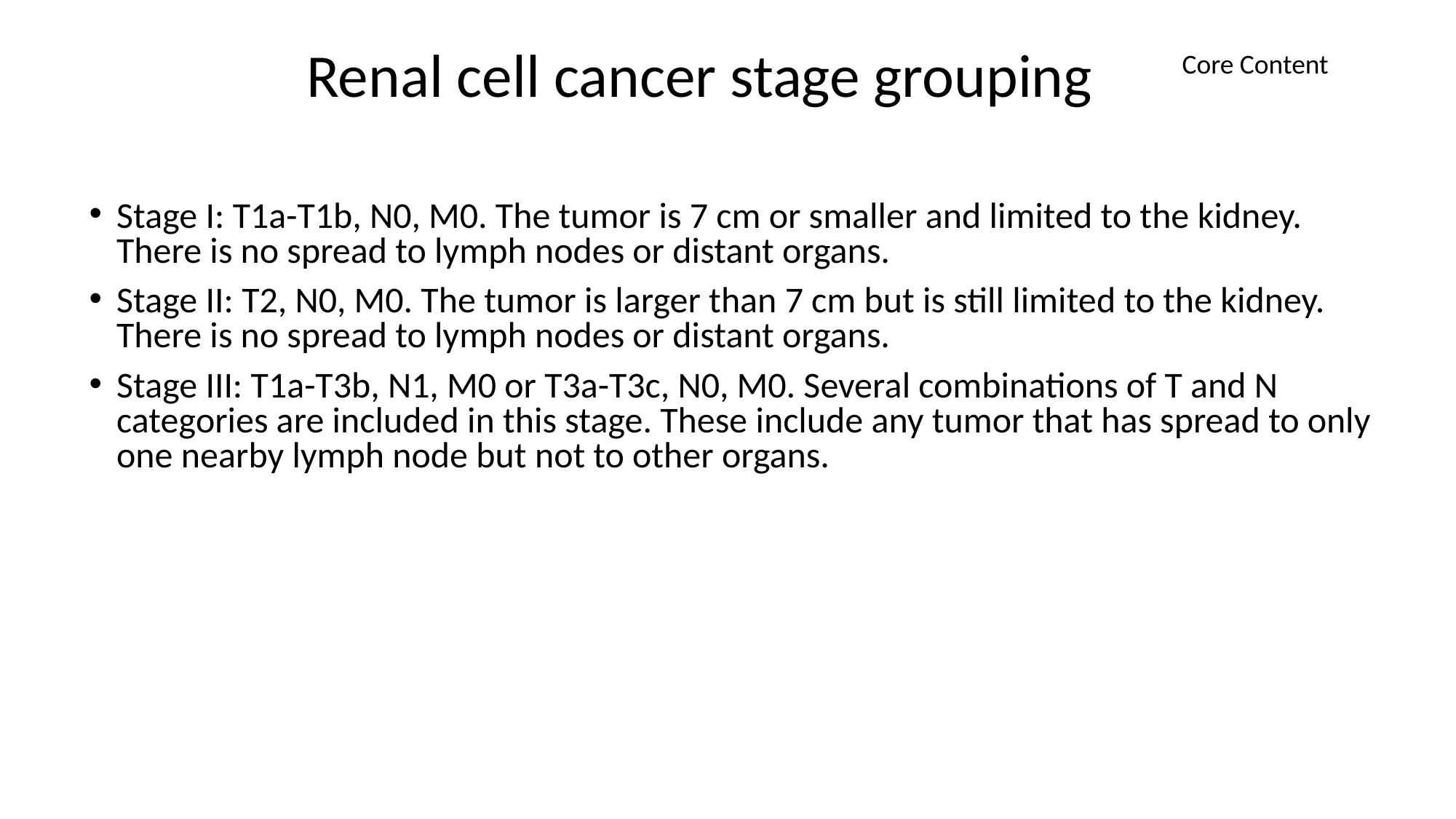

# Renal cell cancer stage grouping
Core Content
Stage I: T1a-T1b, N0, M0. The tumor is 7 cm or smaller and limited to the kidney. There is no spread to lymph nodes or distant organs.
Stage II: T2, N0, M0. The tumor is larger than 7 cm but is still limited to the kidney. There is no spread to lymph nodes or distant organs.
Stage III: T1a-T3b, N1, M0 or T3a-T3c, N0, M0. Several combinations of T and N categories are included in this stage. These include any tumor that has spread to only one nearby lymph node but not to other organs.